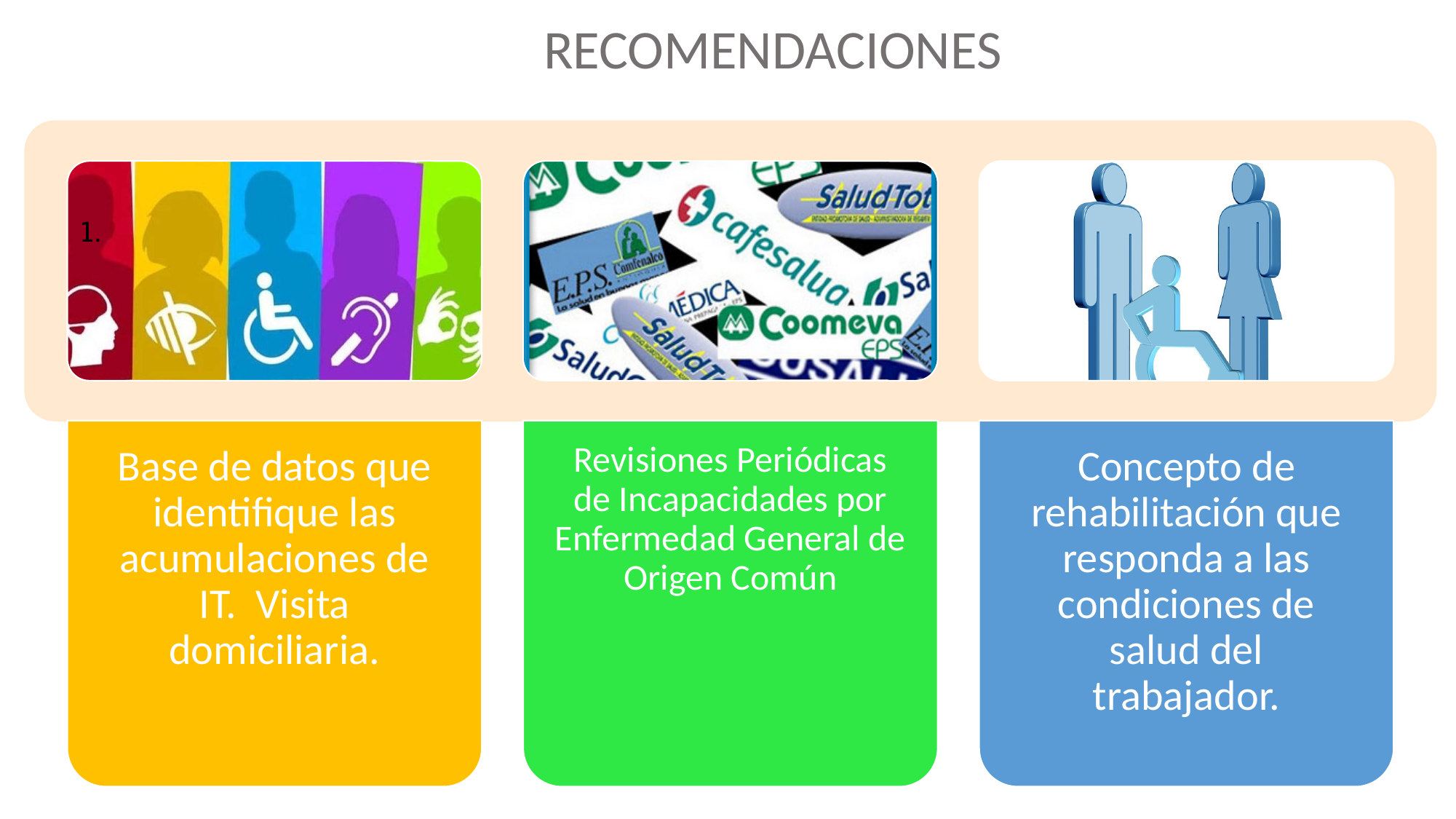

RECOMENDACIONES
Base de datos que identifique las acumulaciones de IT.  Visita domiciliaria.
Revisiones Periódicas de Incapacidades por Enfermedad General de Origen Común
Concepto de rehabilitación que responda a las condiciones de salud del trabajador.
1.